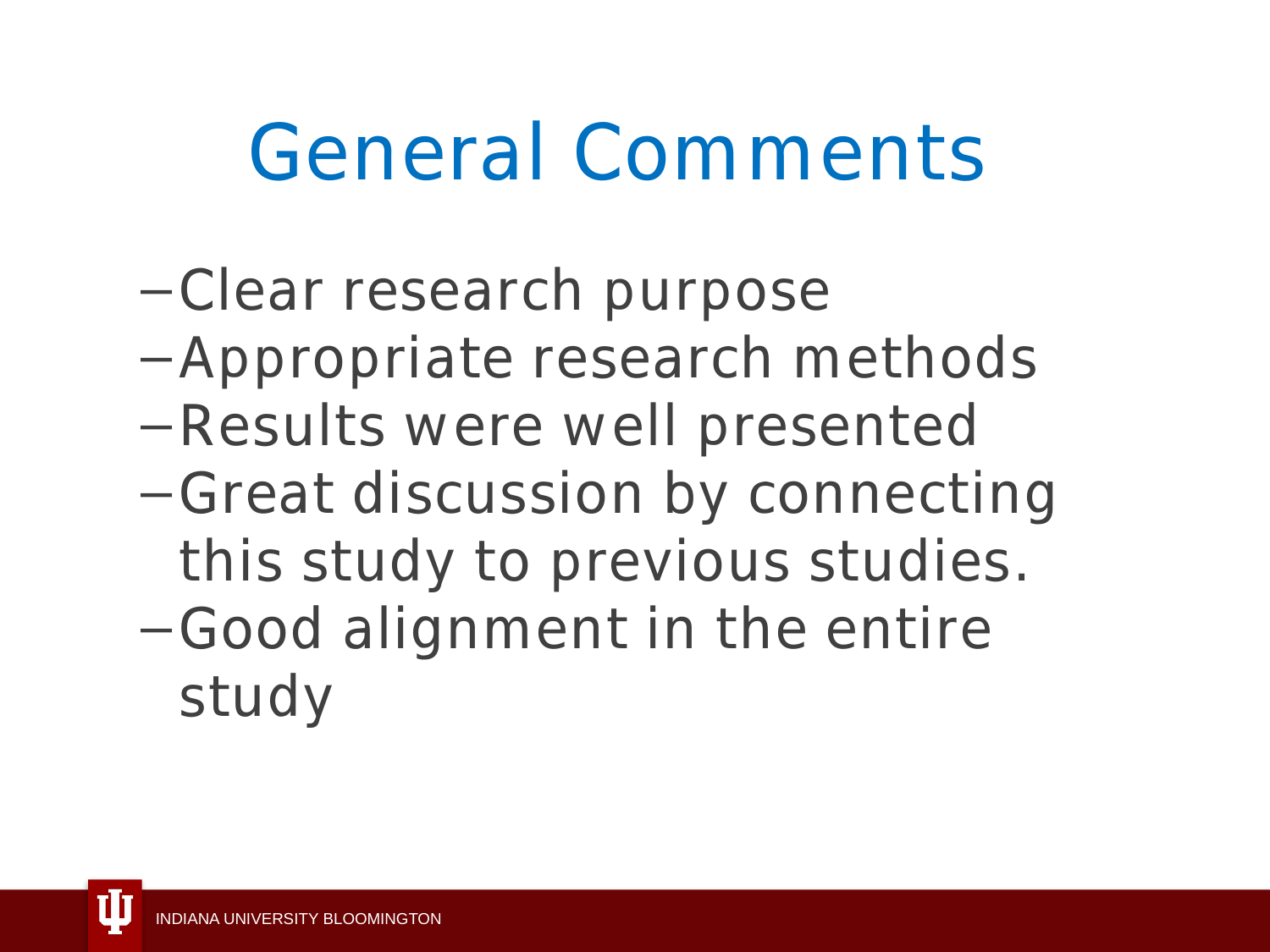

# General Comments
Clear research purpose
Appropriate research methods
Results were well presented
Great discussion by connecting this study to previous studies.
Good alignment in the entire study